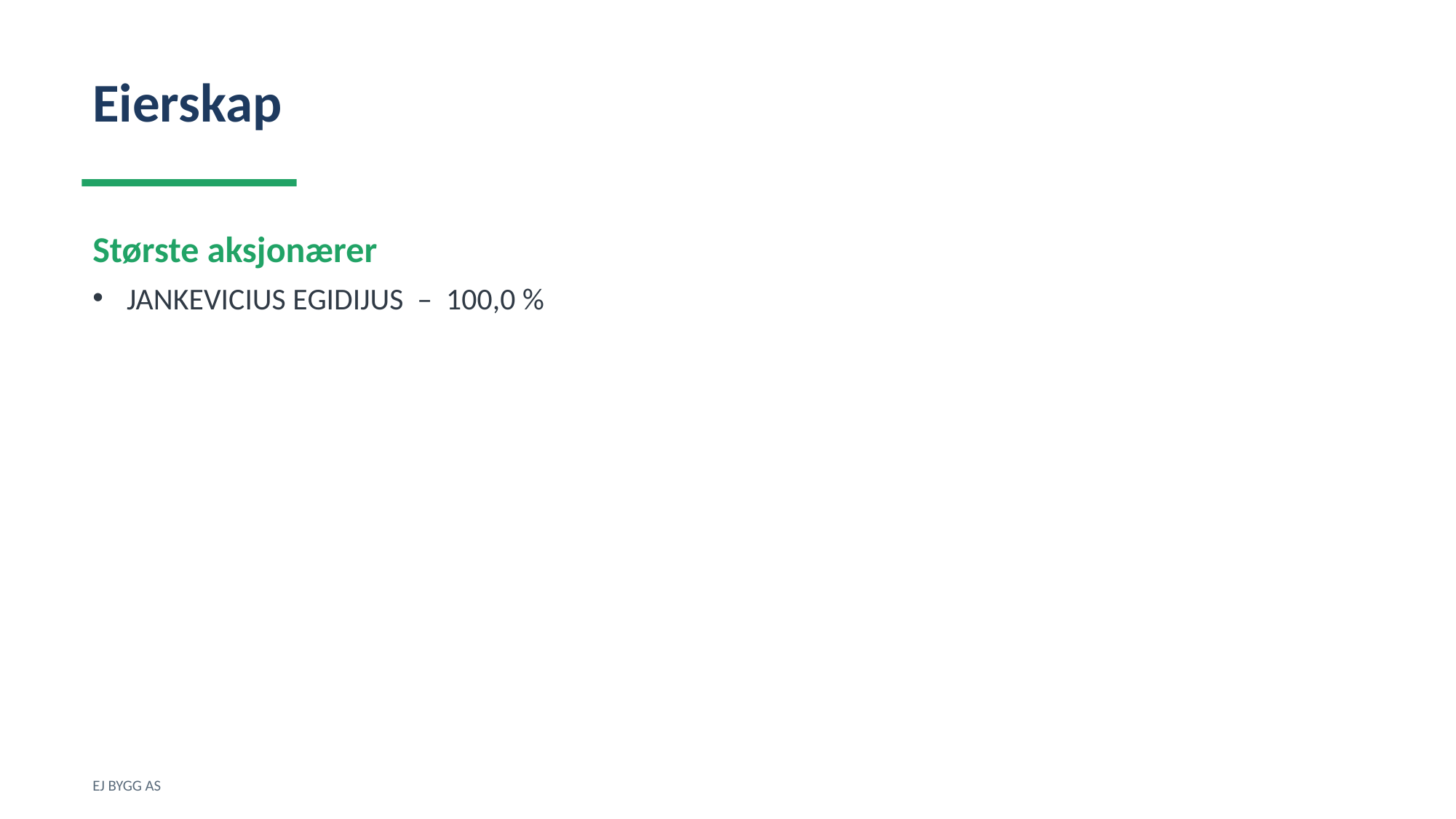

Eierskap

Største aksjonærer
JANKEVICIUS EGIDIJUS  –  100,0 %
EJ BYGG AS